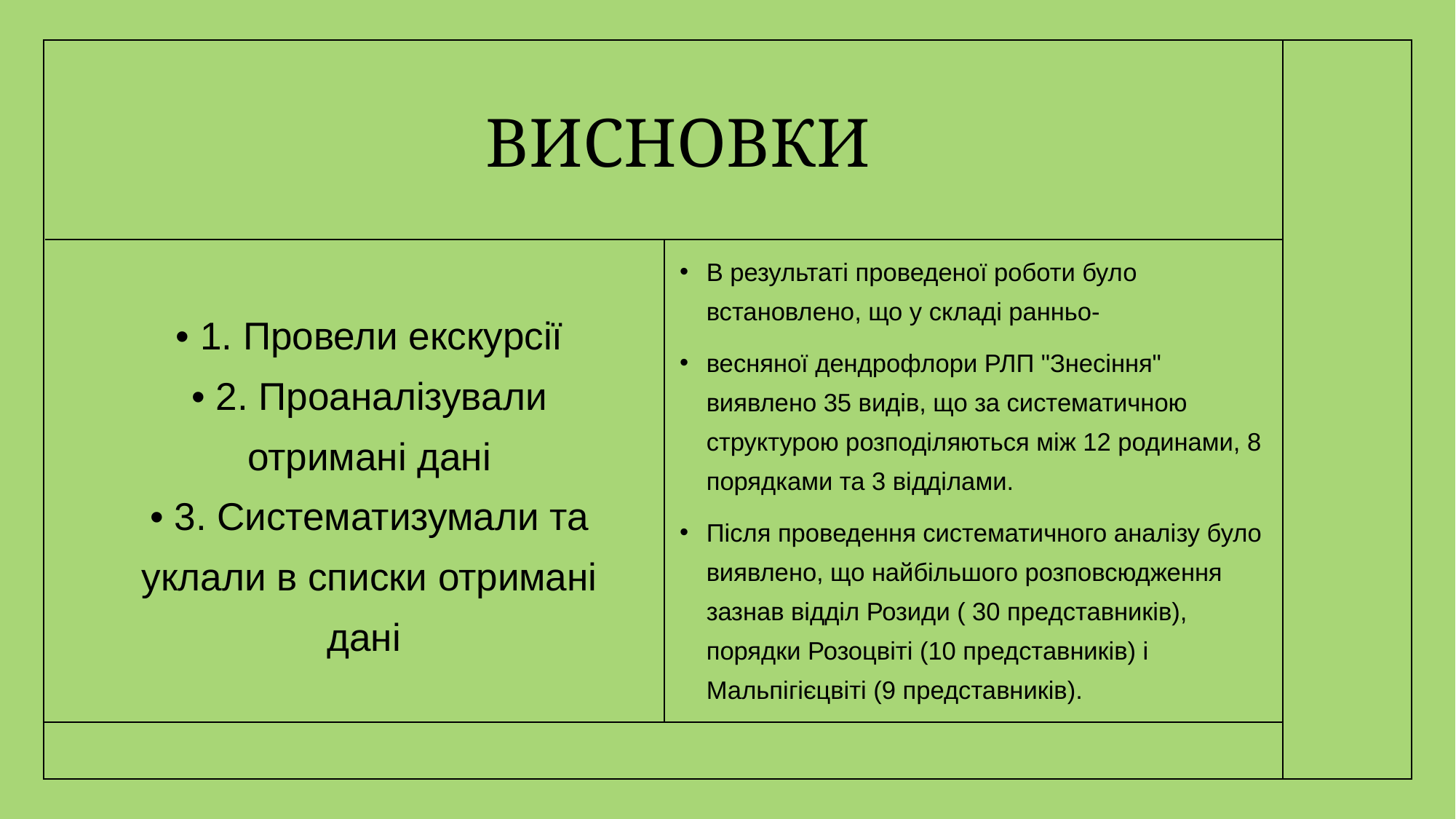

# ВИСНОВКИ
В результаті проведеної роботи було встановлено, що у складі ранньо-
весняної дендрофлори РЛП "Знесіння" виявлено 35 видів, що за систематичною структурою розподіляються між 12 родинами, 8 порядками та 3 відділами.
Після проведення систематичного аналізу було виявлено, що найбільшого розповсюдження зазнав відділ Розиди ( 30 представників), порядки Розоцвіті (10 представників) і Мальпігієцвіті (9 представників).
• 1. Провели екскурсії
• 2. Проаналізували отримані дані
• 3. Систематизумали та уклали в списки отримані дані